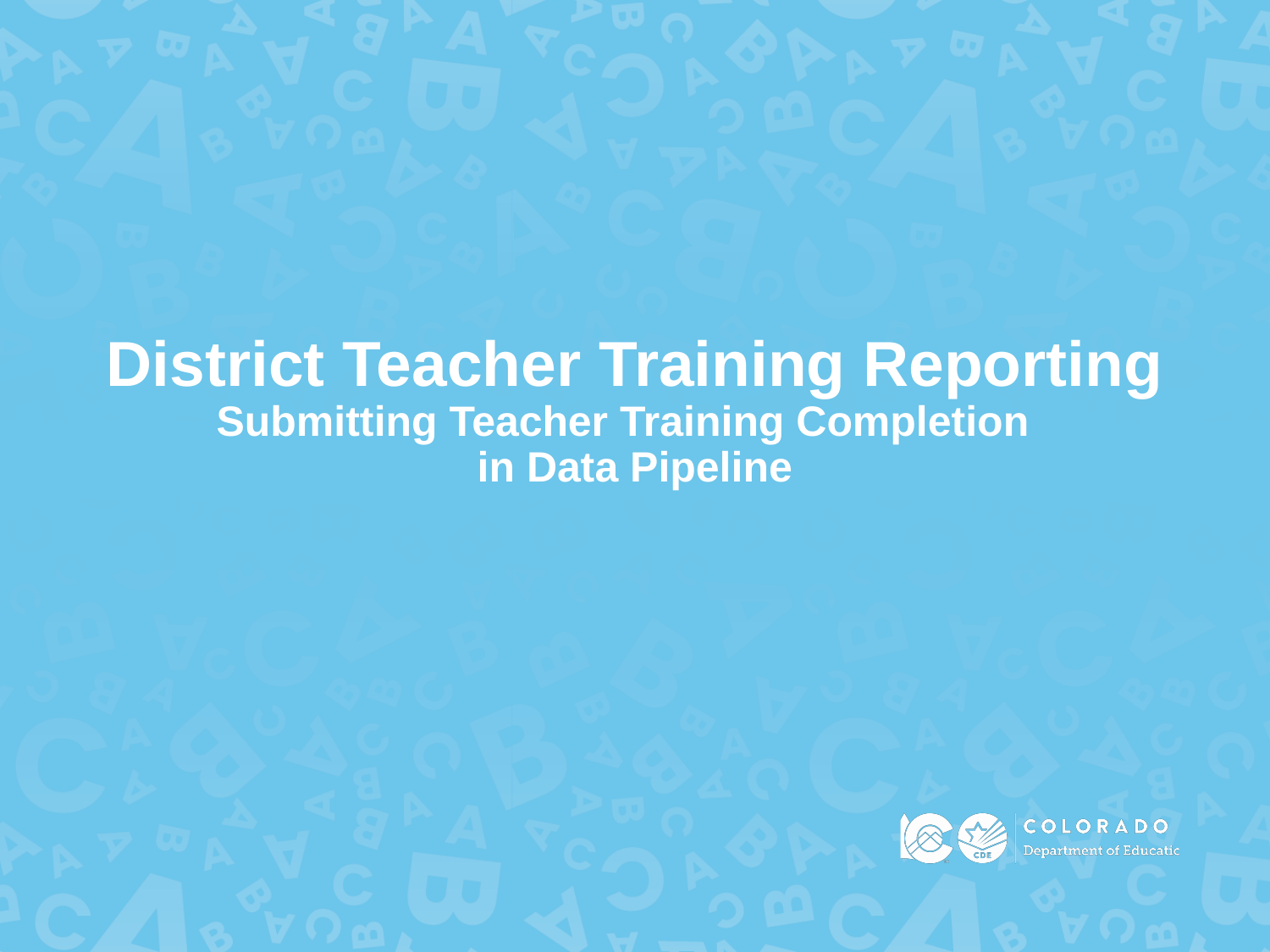

# District Teacher Training Reporting Submitting Teacher Training Completion   in Data Pipeline